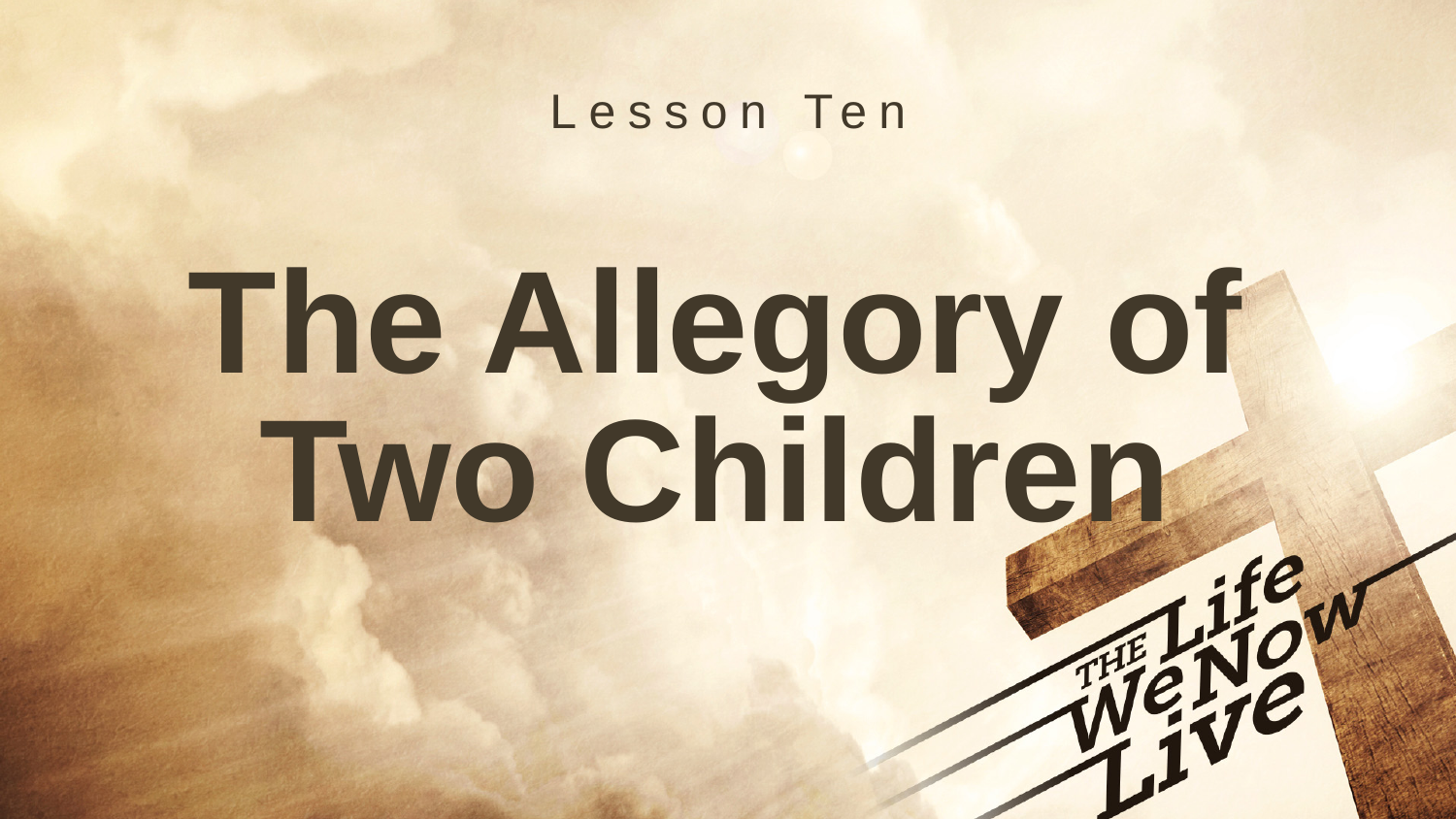

Lesson Ten
# The Allegory of Two Children